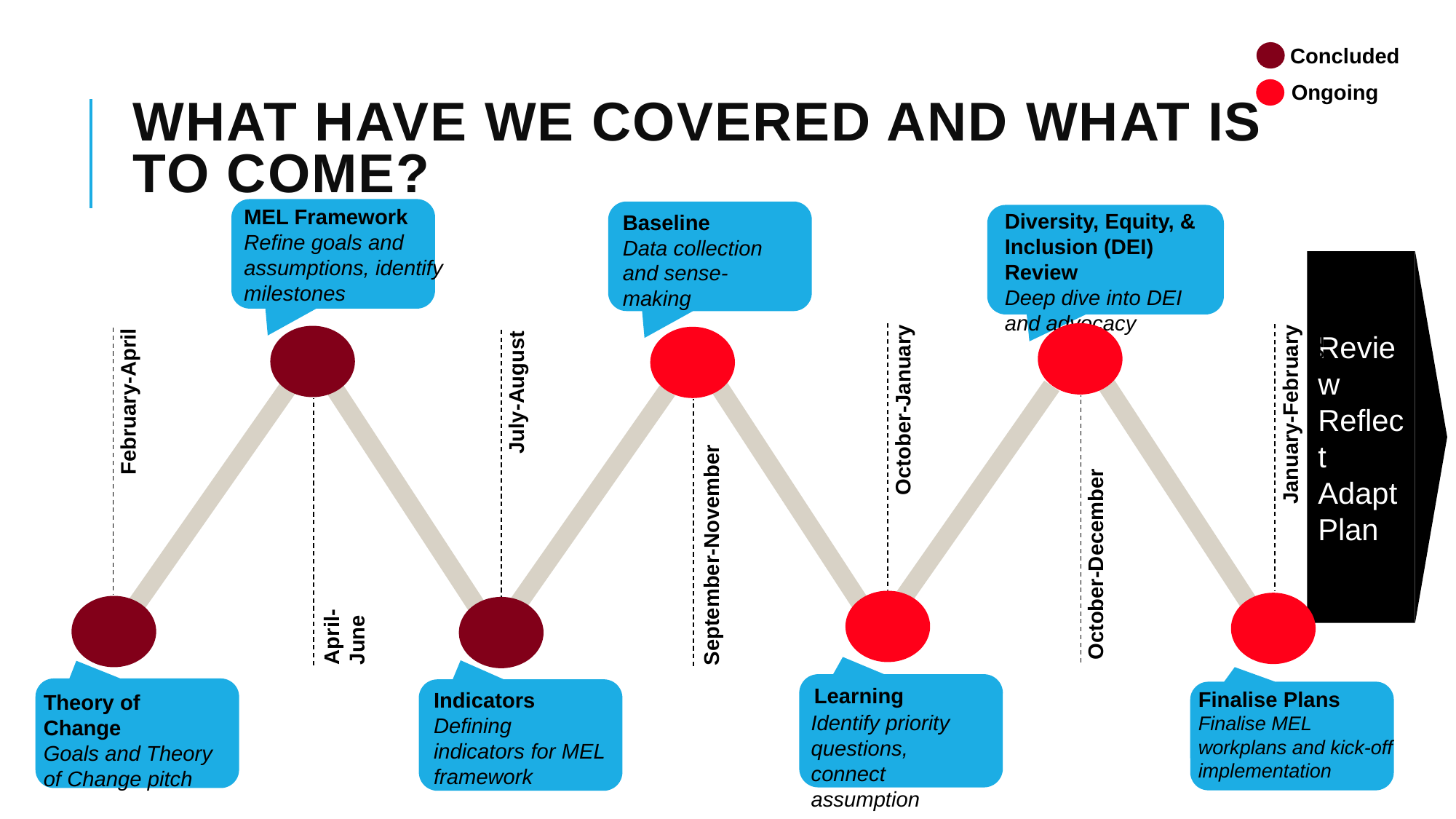

Concluded

MEL Framework
Refine goals and assumptions, identify milestones
April-June

February-April

Theory of Change
Goals and Theory of Change pitch
July-August

Indicators
Defining indicators for MEL framework

# What have we covered and what is to come?
Ongoing

Baseline
Data collection and sense-making
September-November

Diversity, Equity, & Inclusion (DEI) Review
Deep dive into DEI and advocacy

October-December

January-February 2021

Finalise Plans
Finalise MEL workplans and kick-off implementation

October-January

Learning

Identify priority questions, connect assumption
Review
Reflect
Adapt
Plan